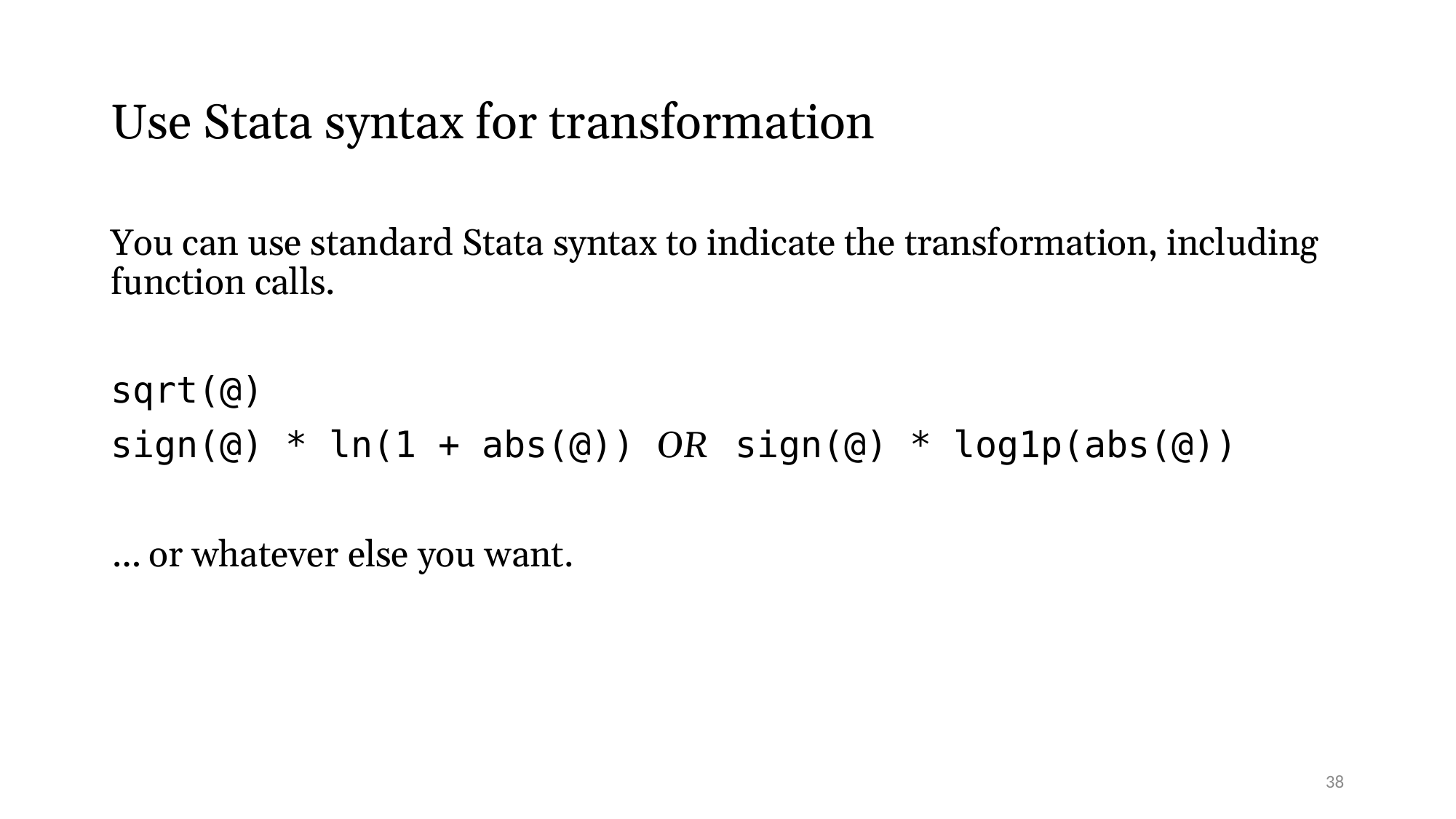

# Use Stata syntax for transformation
You can use standard Stata syntax to indicate the transformation, including function calls.

sqrt(@)
sign(@) * ln(1 + abs(@)) OR   sign(@) * log1p(abs(@))

… or whatever else you want.

38